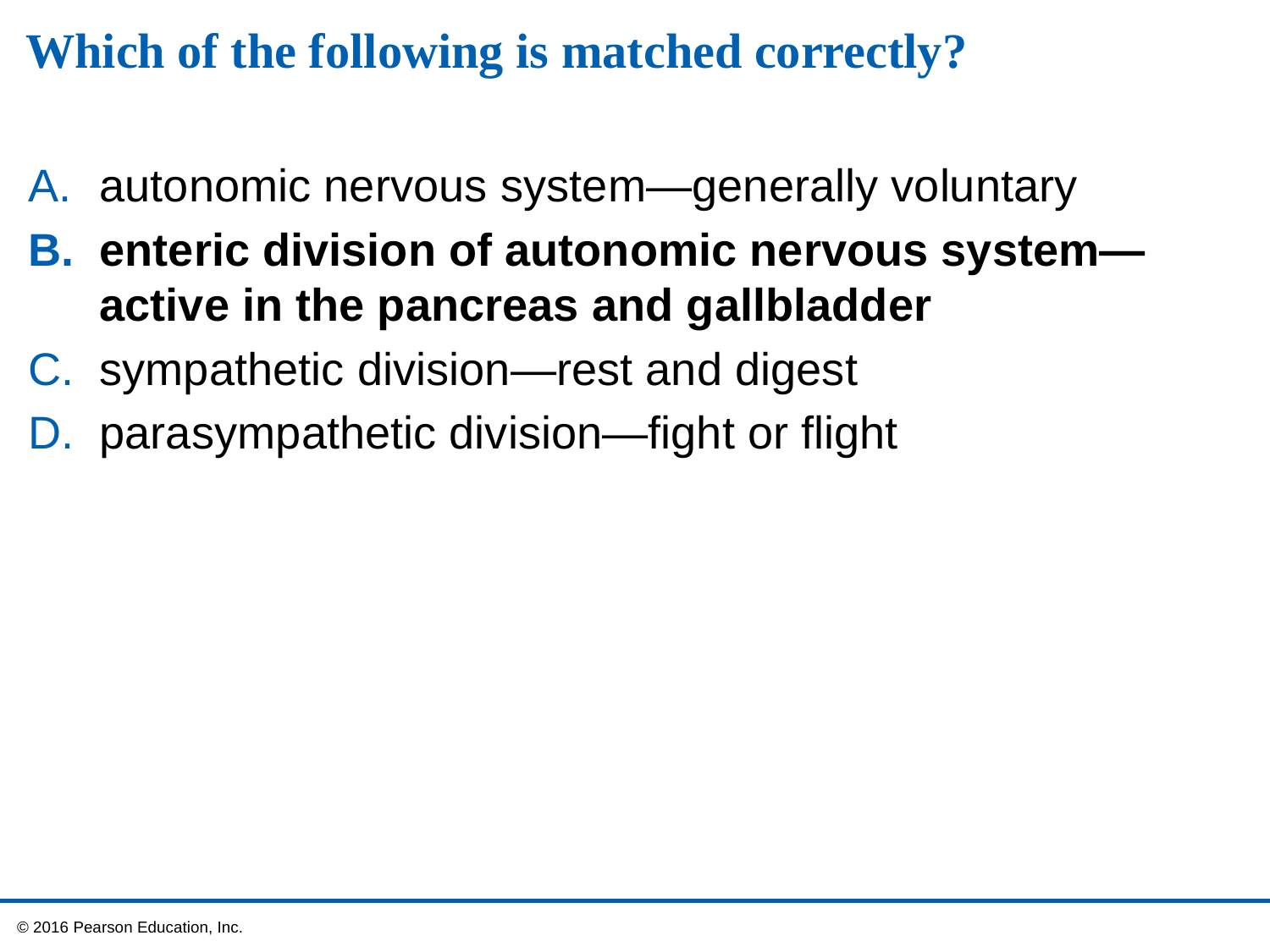

# Which of the following is matched correctly?
autonomic nervous system—generally voluntary
enteric division of autonomic nervous system—active in the pancreas and gallbladder
sympathetic division—rest and digest
parasympathetic division—fight or flight
 © 2016 Pearson Education, Inc.